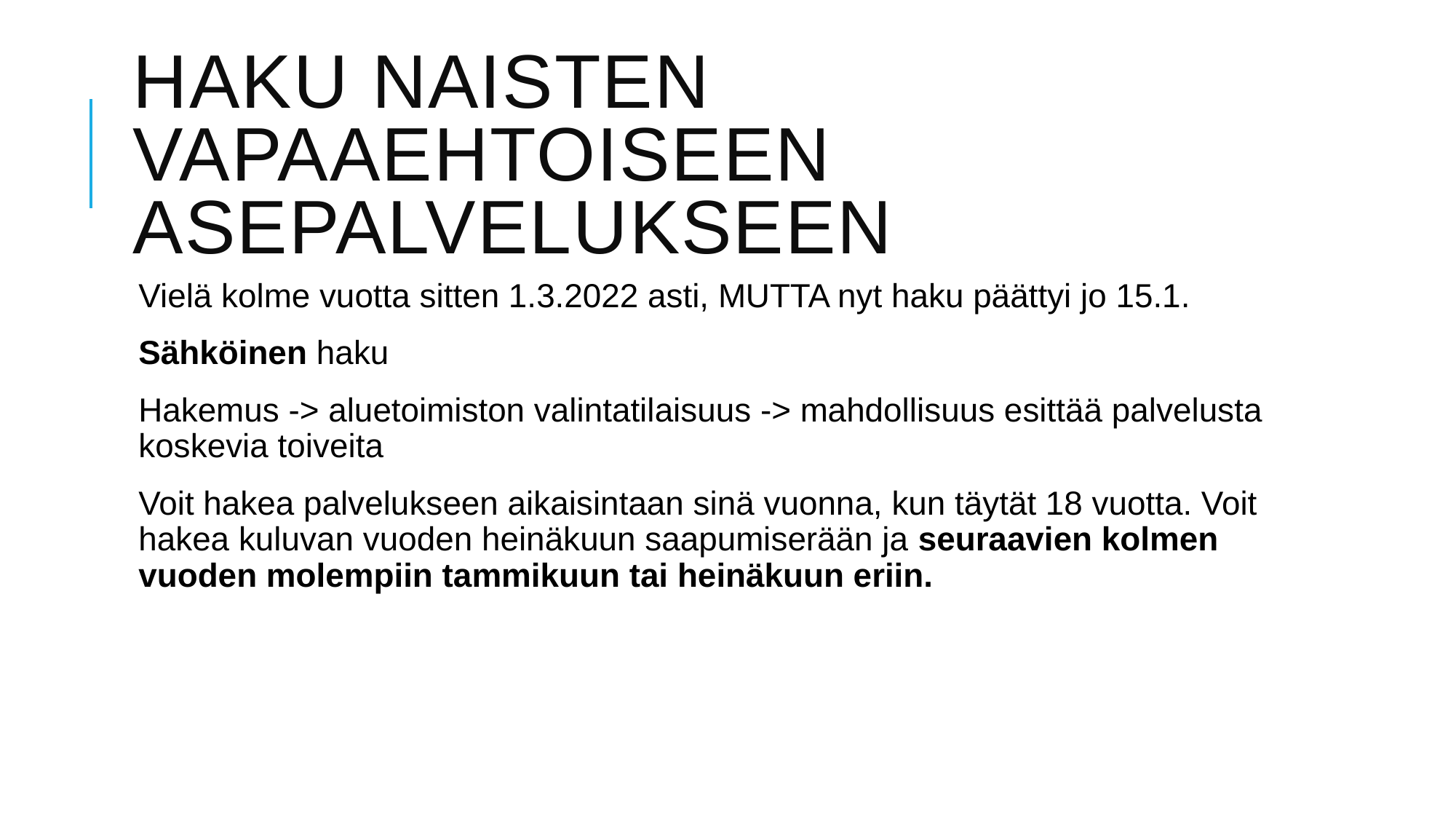

# Haku naisten vapaaehtoiseen asepalvelukseen
Vielä kolme vuotta sitten 1.3.2022 asti, MUTTA nyt haku päättyi jo 15.1.
Sähköinen haku
Hakemus -> aluetoimiston valintatilaisuus -> mahdollisuus esittää palvelusta koskevia toiveita
Voit hakea palvelukseen aikaisintaan sinä vuonna, kun täytät 18 vuotta. Voit hakea kuluvan vuoden heinäkuun saapumiserään ja seuraavien kolmen vuoden molempiin tammikuun tai heinäkuun eriin.